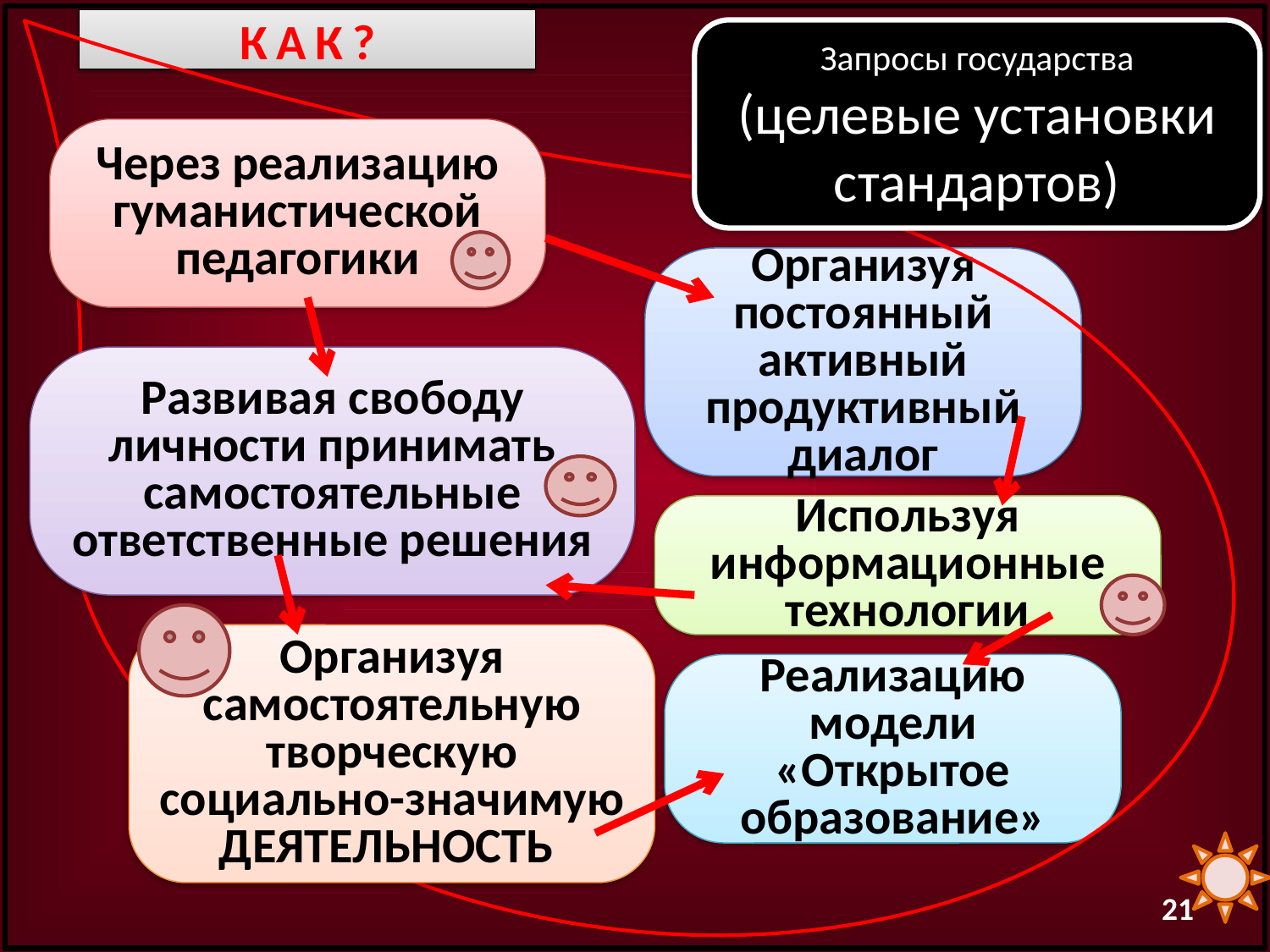

КАК?
Запросы государства (целевые установки стандартов)
Через реализацию гуманистической педагогики

Организуя постоянный активный продуктивный диалог
Развивая свободу личности принимать самостоятельные ответственные решения

Используя информационные технологии

Организуя самостоятельную творческую социально-значимую ДЕЯТЕЛЬНОСТЬ
Реализацию модели «Открытое образование»

21